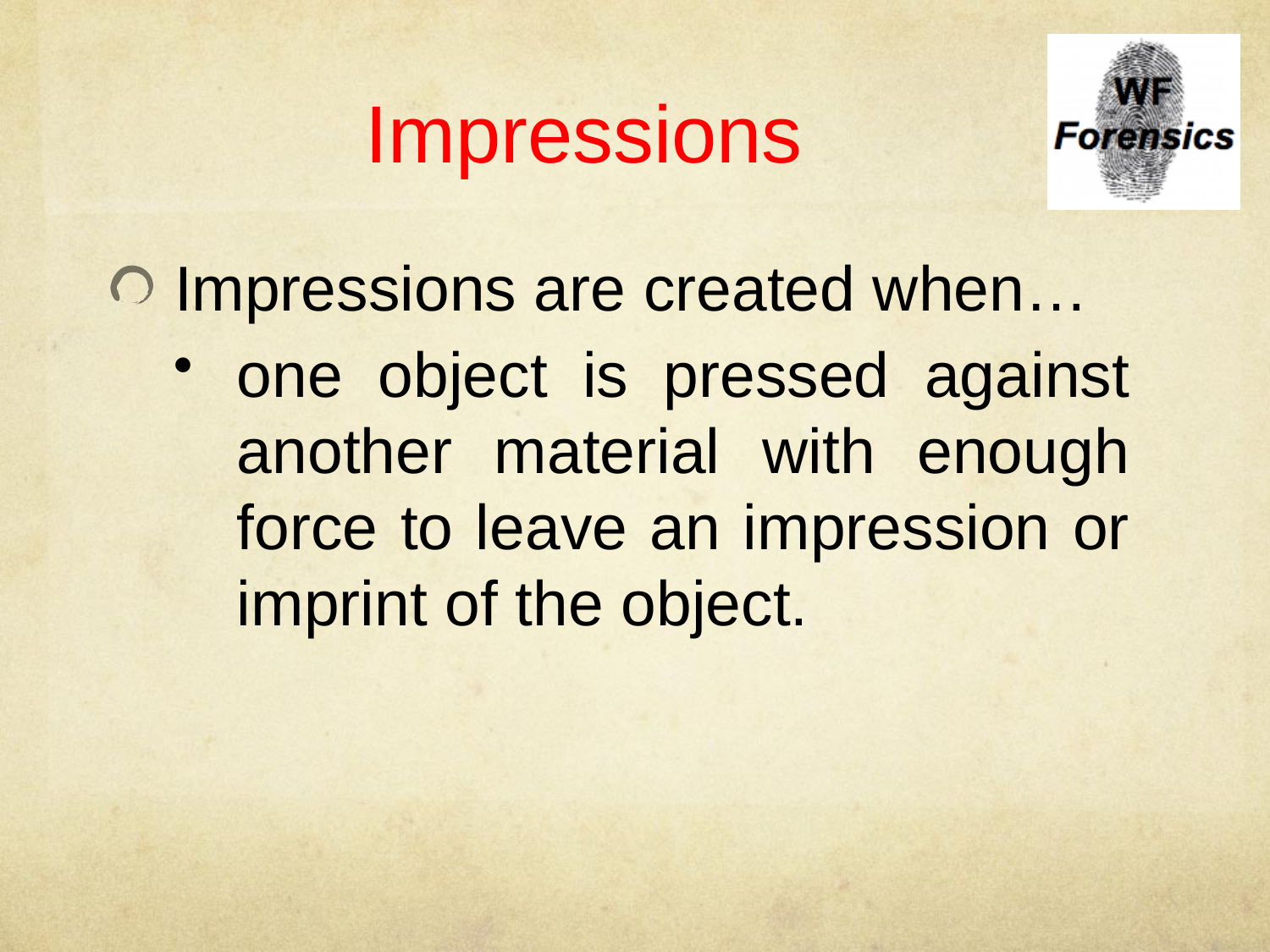

# Impressions
Impressions are created when…
one object is pressed against another material with enough force to leave an impression or imprint of the object.